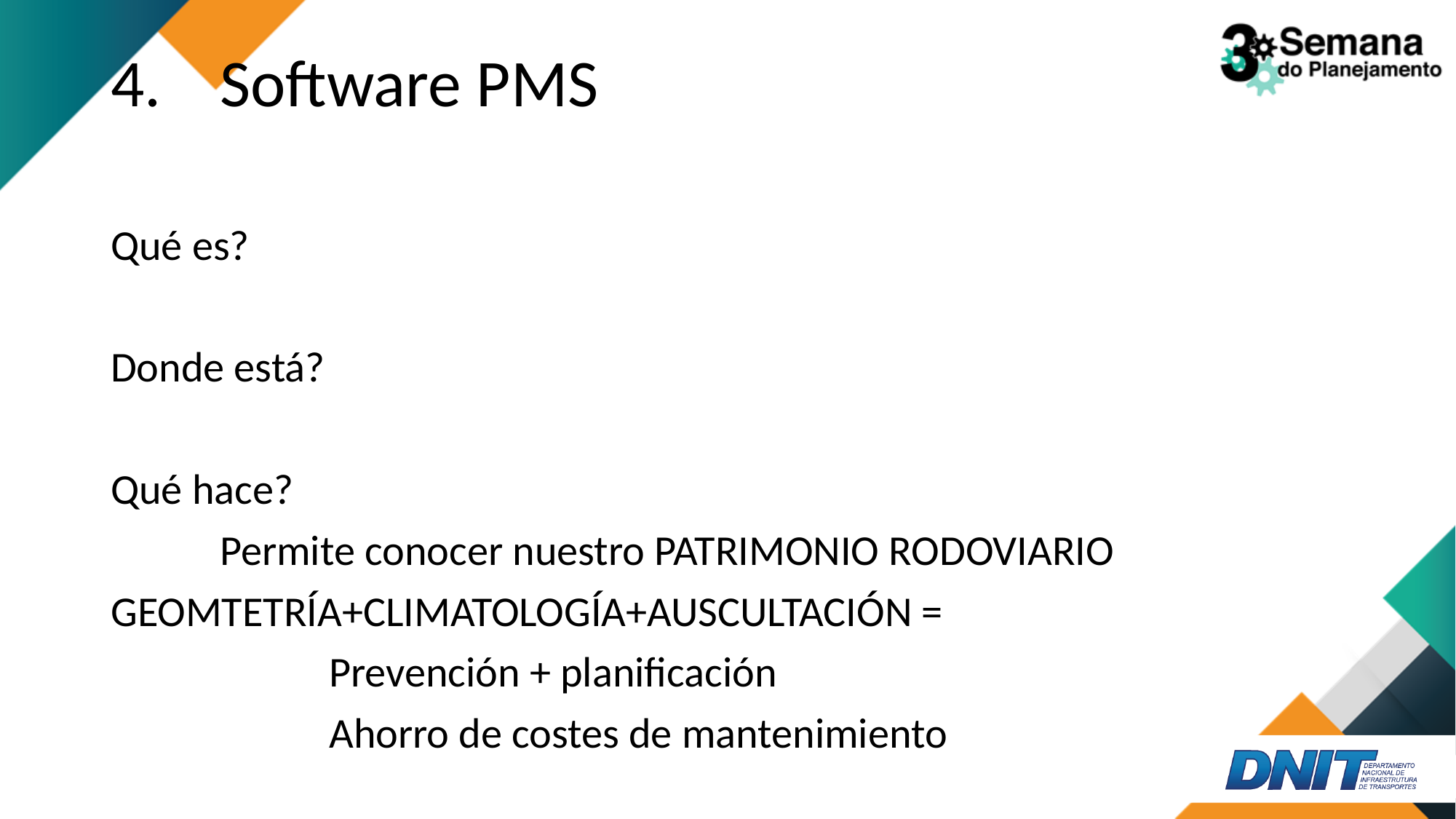

# 4.	Software PMS
Qué es?

Donde está?

Qué hace?
	Permite conocer nuestro PATRIMONIO RODOVIARIO
GEOMTETRÍA+CLIMATOLOGÍA+AUSCULTACIÓN =
		Prevención + planificación
		Ahorro de costes de mantenimiento